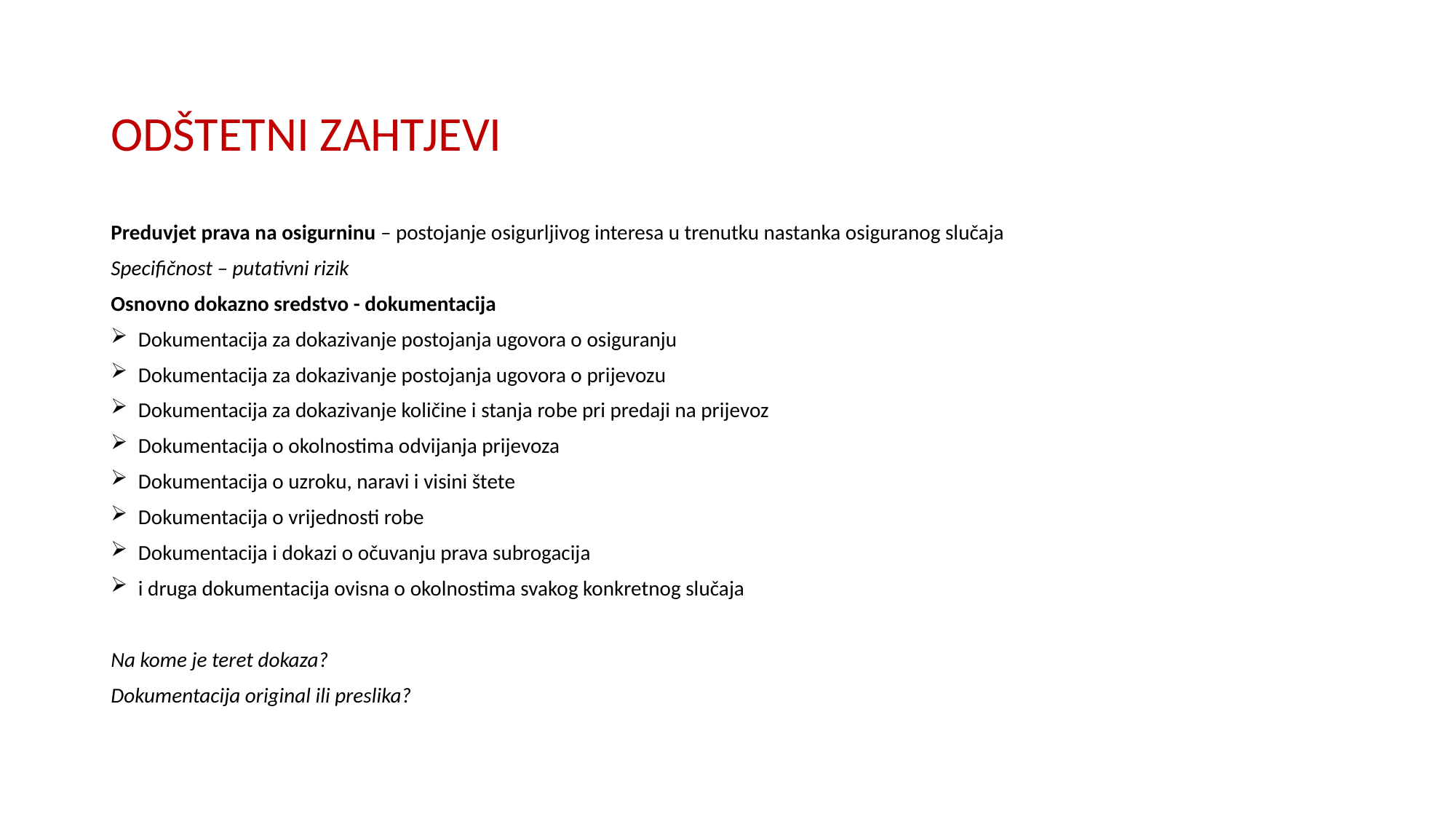

# ODŠTETNI ZAHTJEVI
Preduvjet prava na osigurninu – postojanje osigurljivog interesa u trenutku nastanka osiguranog slučaja
Specifičnost – putativni rizik
Osnovno dokazno sredstvo - dokumentacija
Dokumentacija za dokazivanje postojanja ugovora o osiguranju
Dokumentacija za dokazivanje postojanja ugovora o prijevozu
Dokumentacija za dokazivanje količine i stanja robe pri predaji na prijevoz
Dokumentacija o okolnostima odvijanja prijevoza
Dokumentacija o uzroku, naravi i visini štete
Dokumentacija o vrijednosti robe
Dokumentacija i dokazi o očuvanju prava subrogacija
i druga dokumentacija ovisna o okolnostima svakog konkretnog slučaja

Na kome je teret dokaza?
Dokumentacija original ili preslika?